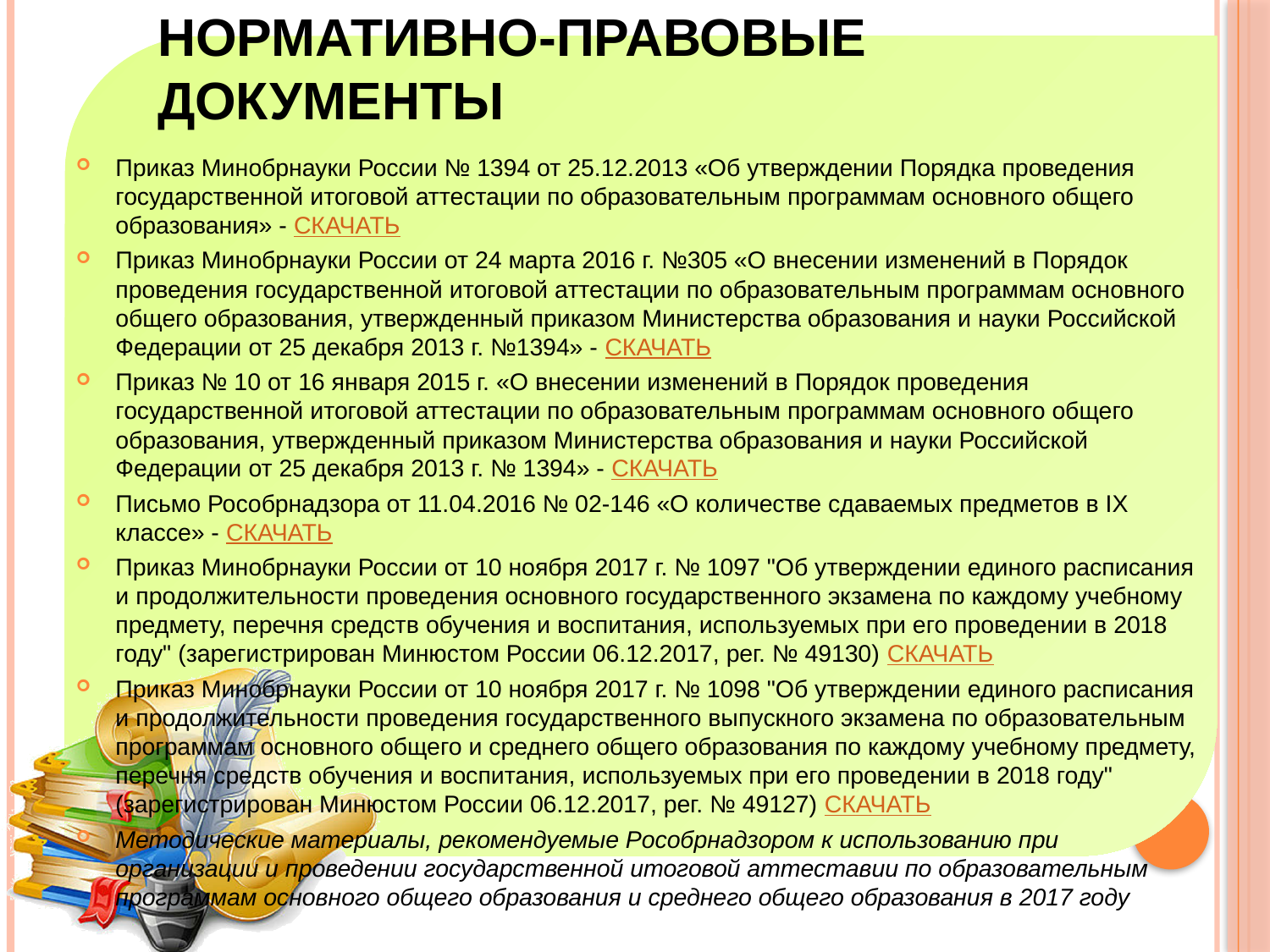

# Нормативно-правовые документы
Приказ Минобрнауки России № 1394 от 25.12.2013 «Об утверждении Порядка проведения государственной итоговой аттестации по образовательным программам основного общего образования» - СКАЧАТЬ
Приказ Минобрнауки России от 24 марта 2016 г. №305 «О внесении изменений в Порядок проведения государственной итоговой аттестации по образовательным программам основного общего образования, утвержденный приказом Министерства образования и науки Российской Федерации от 25 декабря 2013 г. №1394» - СКАЧАТЬ
Приказ № 10 от 16 января 2015 г. «О внесении изменений в Порядок проведения государственной итоговой аттестации по образовательным программам основного общего образования, утвержденный приказом Министерства образования и науки Российской Федерации от 25 декабря 2013 г. № 1394» - СКАЧАТЬ
Письмо Рособрнадзора от 11.04.2016 № 02-146 «О количестве сдаваемых предметов в IX классе» - СКАЧАТЬ
Приказ Минобрнауки России от 10 ноября 2017 г. № 1097 "Об утверждении единого расписания и продолжительности проведения основного государственного экзамена по каждому учебному предмету, перечня средств обучения и воспитания, используемых при его проведении в 2018 году" (зарегистрирован Минюстом России 06.12.2017, рег. № 49130) СКАЧАТЬ
Приказ Минобрнауки России от 10 ноября 2017 г. № 1098 "Об утверждении единого расписания и продолжительности проведения государственного выпускного экзамена по образовательным программам основного общего и среднего общего образования по каждому учебному предмету, перечня средств обучения и воспитания, используемых при его проведении в 2018 году" (зарегистрирован Минюстом России 06.12.2017, рег. № 49127) СКАЧАТЬ
Методические материалы, рекомендуемые Рособрнадзором к использованию при организации и проведении государственной итоговой аттеставии по образовательным программам основного общего образования и среднего общего образования в 2017 году